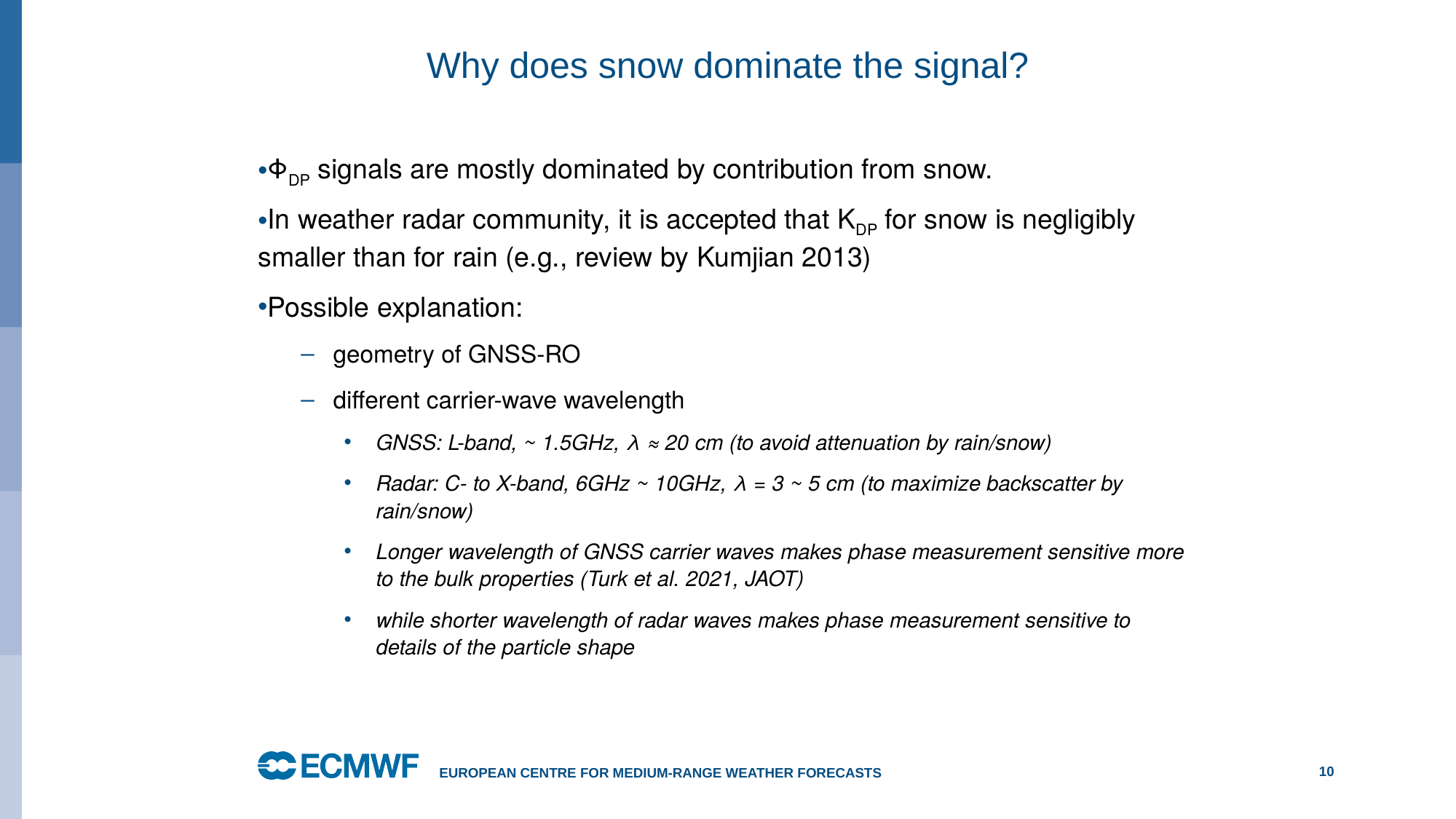

# Why does snow dominate the signal?
ΦDP signals are mostly dominated by contribution from snow.
In weather radar community, it is accepted that KDP for snow is negligibly smaller than for rain (e.g., review by Kumjian 2013)
Possible explanation:
geometry of GNSS-RO
different carrier-wave wavelength
GNSS: L-band, ~ 1.5GHz, λ ≈ 20 cm (to avoid attenuation by rain/snow)
Radar: C- to X-band, 6GHz ~ 10GHz, λ = 3 ~ 5 cm (to maximize backscatter by rain/snow)
Longer wavelength of GNSS carrier waves makes phase measurement sensitive more to the bulk properties (Turk et al. 2021, JAOT)
while shorter wavelength of radar waves makes phase measurement sensitive to details of the particle shape

European Centre for Medium-Range Weather Forecasts
10